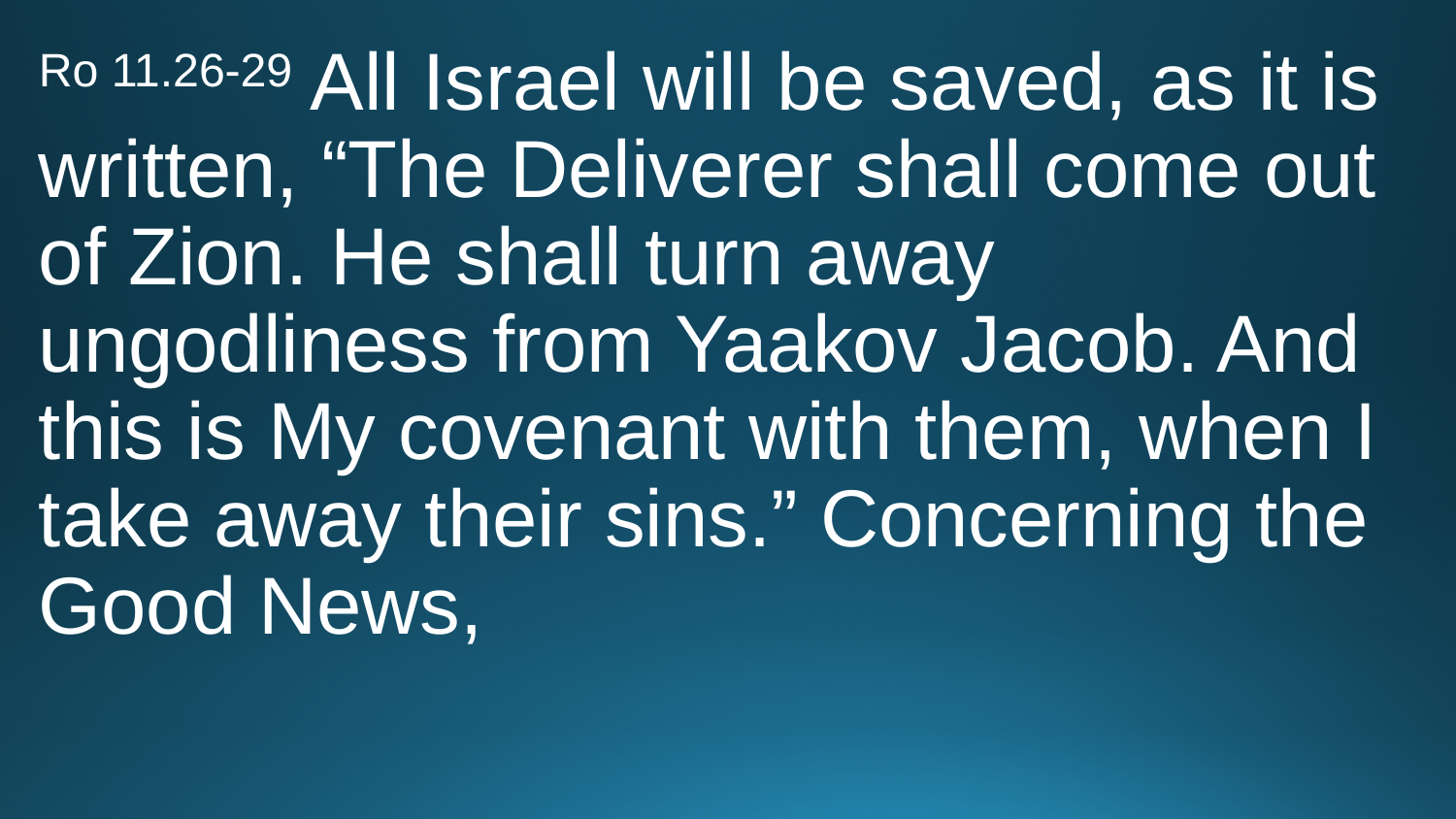

Ro 11.26-29 All Israel will be saved, as it is written, “The Deliverer shall come out of Zion. He shall turn away ungodliness from Yaakov Jacob. And this is My covenant with them, when I take away their sins.” Concerning the Good News,